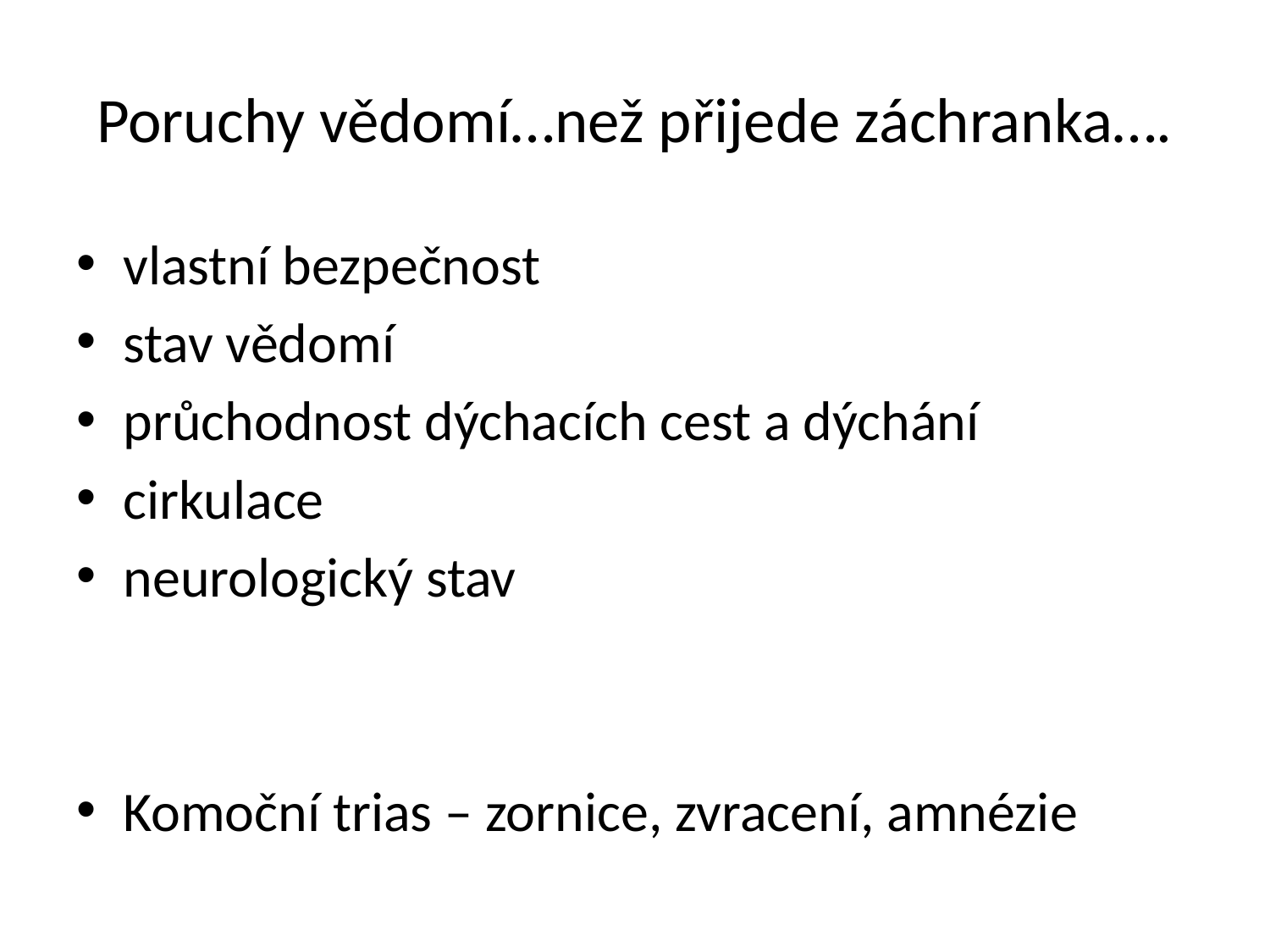

# Poruchy vědomí…než přijede záchranka….
vlastní bezpečnost
stav vědomí
průchodnost dýchacích cest a dýchání
cirkulace
neurologický stav

Komoční trias – zornice, zvracení, amnézie